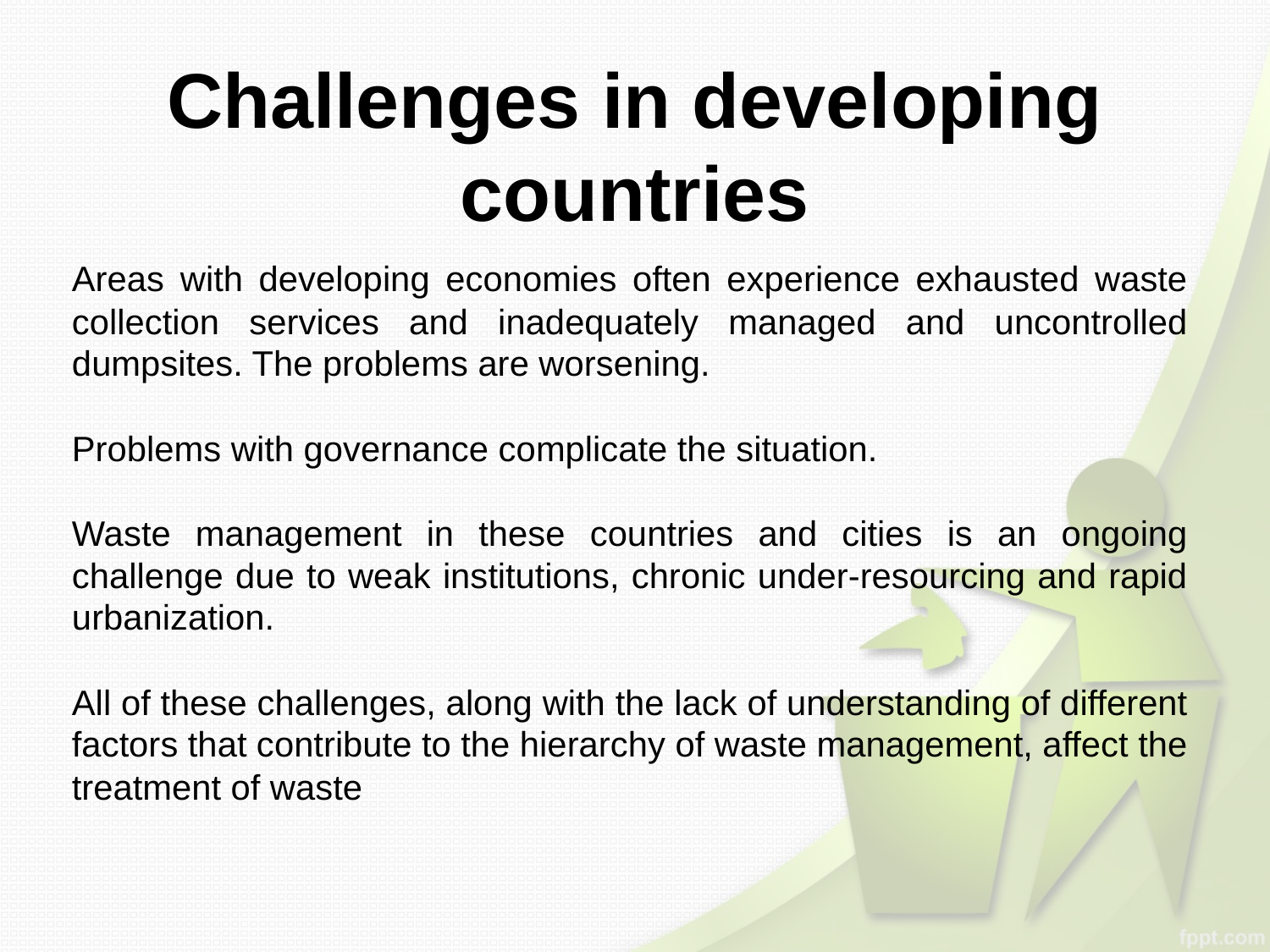

# Challenges in developing countries
Areas with developing economies often experience exhausted waste collection services and inadequately managed and uncontrolled dumpsites. The problems are worsening.

Problems with governance complicate the situation.

Waste management in these countries and cities is an ongoing challenge due to weak institutions, chronic under-resourcing and rapid urbanization.

All of these challenges, along with the lack of understanding of different factors that contribute to the hierarchy of waste management, affect the treatment of waste